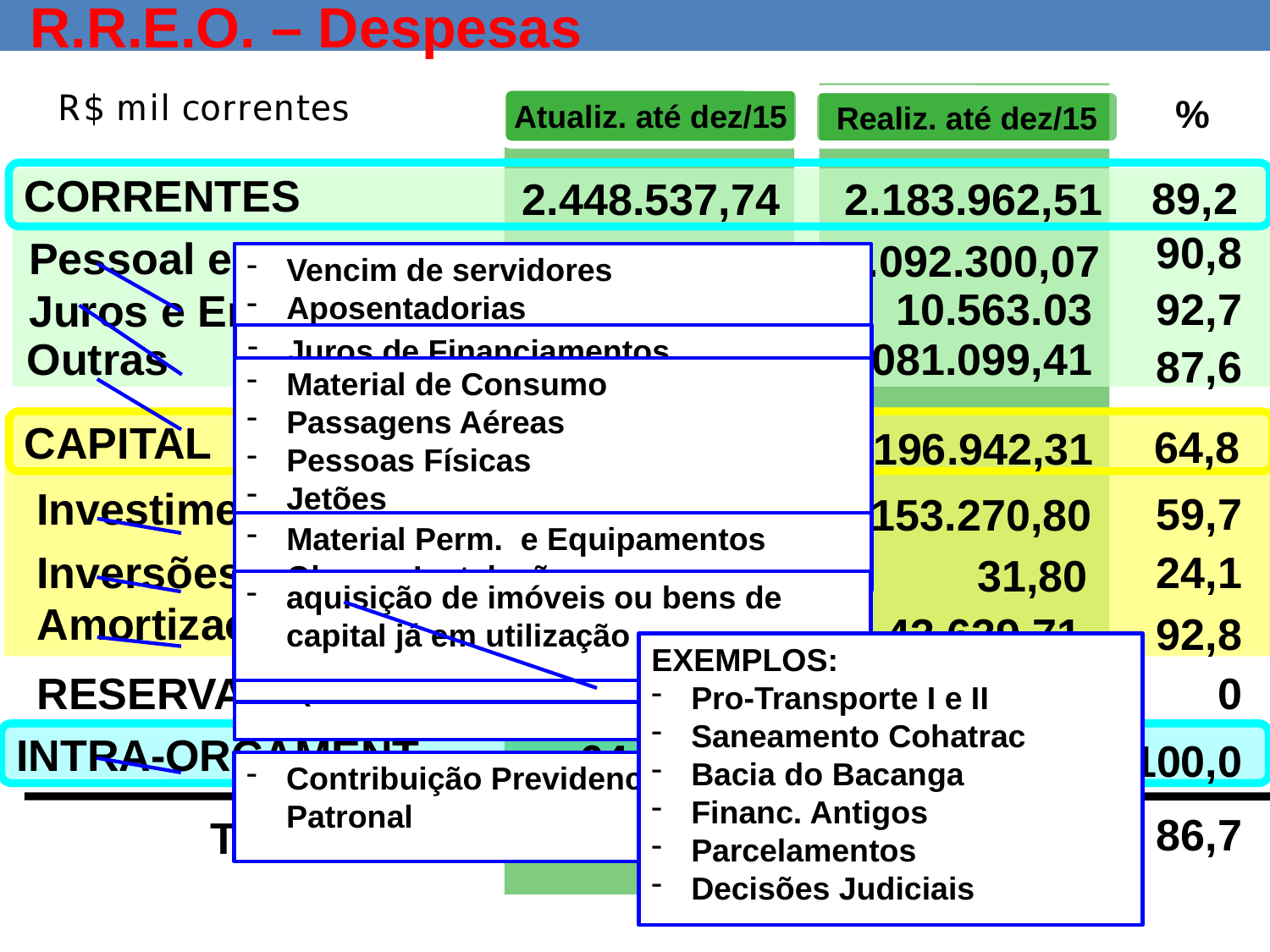

R.R.E.O. – Despesas
R$ mil correntes
%

Realiz. até dez/15

Atualiz. até dez/15
CORRENTES
89,2
2.448.537,74
2.183.962,51

90,8
92,7
87,6
1.202.444,42
Pessoal e Enc. Sociais
1.092.300,07

11.389,23
10.563.03
Juros e Enc. Dívida
Outras
1.234.704,09
1.081.099,41
Vencim de servidores
Aposentadorias
Pensões
Salário Família
Cont. Tempo Determinado
Sentenças Judiciais Trabalhistas
Indeniz e Restituições Trabalhistas
IPAM

Juros de Financiamentos

Juros de Parcelamentos

Taxas ou comissões  pela adm de Financiamentos

Material de Consumo
Passagens Aéreas
Pessoas Físicas
Jetões
Pessoas Jurídicas
Recolhimento INSS
Recolhimento Pasep
Obrigações Contributivas
      (FNM-ABRASF- FAMEM)

CAPITAL
303.851,29
196.942,31
64,8

Investimentos
59,7
256.681,15
153.270,80
Inversões Financeiras
24,1
131,80
31,80
Amortização da Dívida
47.038,34
43.639,71
92,8
Material Perm.  e Equipamentos
Obras e Instalações

aquisição de imóveis ou bens de capital já em utilização

Pagam. Principal da Dívida

EXEMPLOS:
Pro-Transporte I e II
Saneamento Cohatrac
Bacia do Bacanga
Financ. Antigos
Parcelamentos
Decisões Judiciais

0
RESERVA CONTING.
2.493,49
0
INTRA-ORÇAMENT.
64.551,87
64.550,80
100,0
Contribuição Previdenciárias - Patronal

2.819.434,39
2.445.455,62
T O T A L
86,7